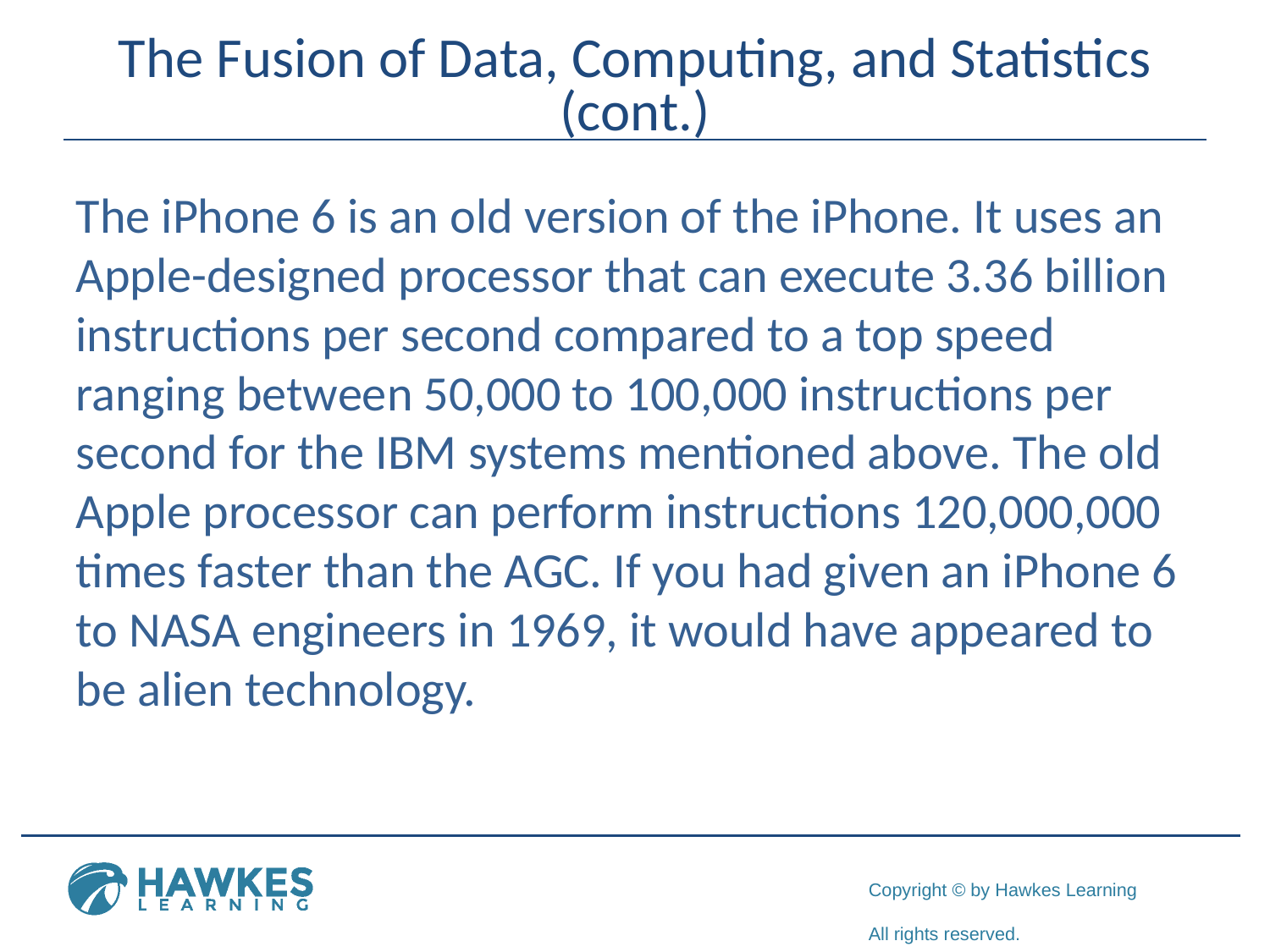

# The Fusion of Data, Computing, and Statistics (cont.)
The iPhone 6 is an old version of the iPhone. It uses an Apple-designed processor that can execute 3.36 billion instructions per second compared to a top speed ranging between 50,000 to 100,000 instructions per second for the IBM systems mentioned above. The old Apple processor can perform instructions 120,000,000 times faster than the AGC. If you had given an iPhone 6 to NASA engineers in 1969, it would have appeared to be alien technology.